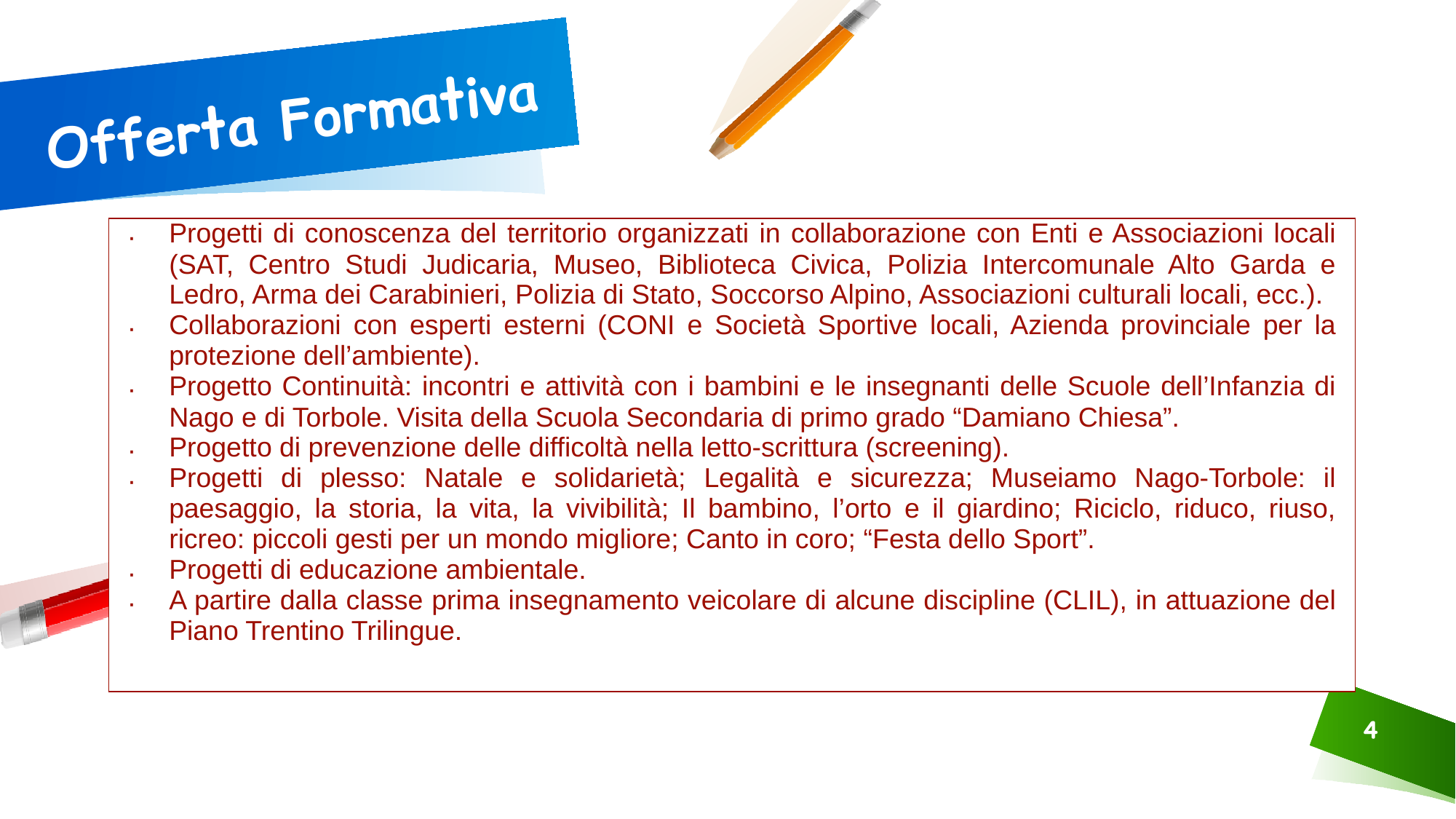

# Offerta Formativa
| Progetti di conoscenza del territorio organizzati in collaborazione con Enti e Associazioni locali (SAT, Centro Studi Judicaria, Museo, Biblioteca Civica, Polizia Intercomunale Alto Garda e Ledro, Arma dei Carabinieri, Polizia di Stato, Soccorso Alpino, Associazioni culturali locali, ecc.). Collaborazioni con esperti esterni (CONI e Società Sportive locali, Azienda provinciale per la protezione dell’ambiente). Progetto Continuità: incontri e attività con i bambini e le insegnanti delle Scuole dell’Infanzia di Nago e di Torbole. Visita della Scuola Secondaria di primo grado “Damiano Chiesa”. Progetto di prevenzione delle difficoltà nella letto-scrittura (screening). Progetti di plesso: Natale e solidarietà; Legalità e sicurezza; Museiamo Nago-Torbole: il paesaggio, la storia, la vita, la vivibilità; Il bambino, l’orto e il giardino; Riciclo, riduco, riuso, ricreo: piccoli gesti per un mondo migliore; Canto in coro; “Festa dello Sport”. Progetti di educazione ambientale. A partire dalla classe prima insegnamento veicolare di alcune discipline (CLIL), in attuazione del Piano Trentino Trilingue. |
| --- |
4